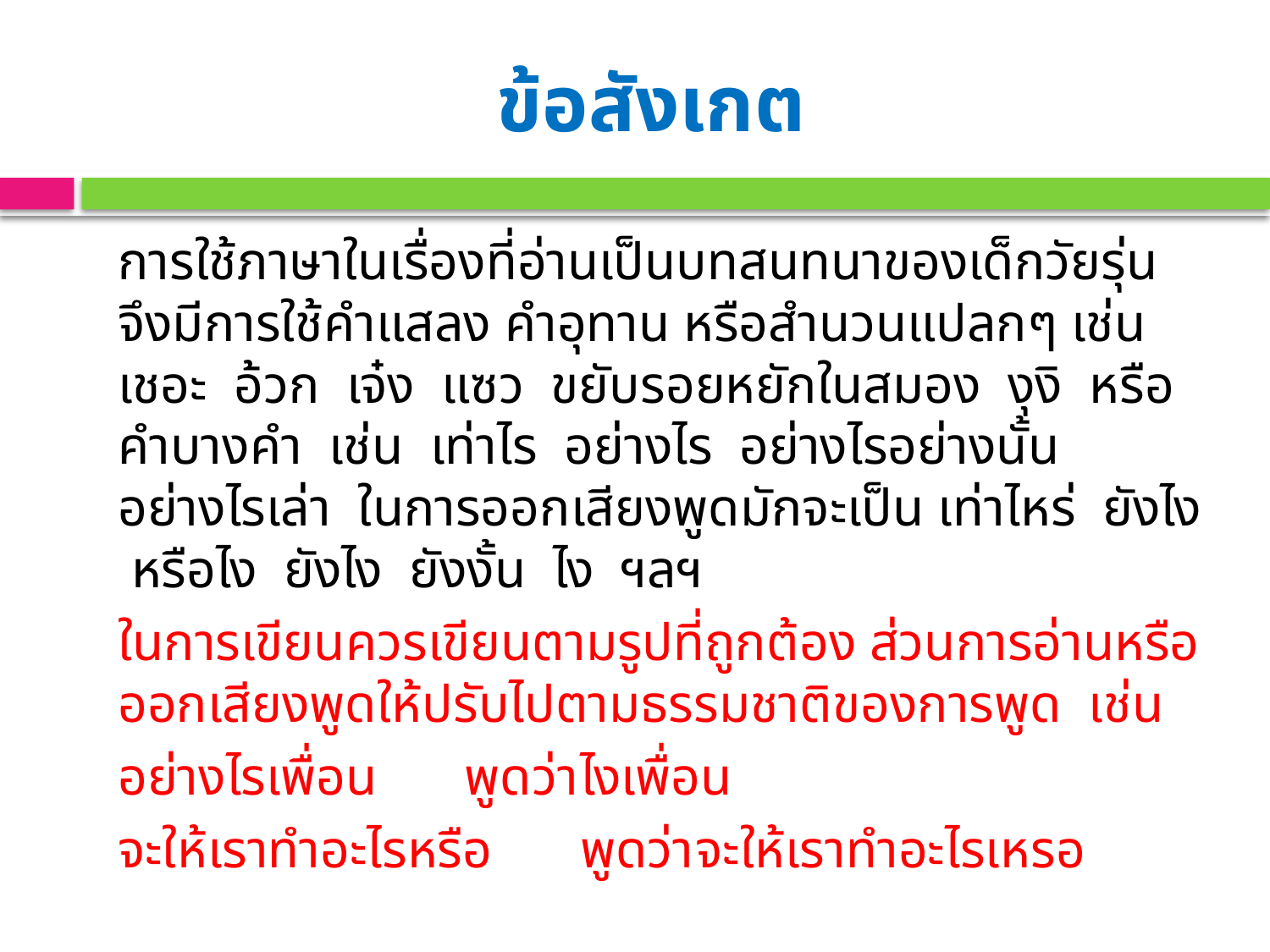

# ข้อสังเกต
		การใช้ภาษาในเรื่องที่อ่านเป็นบทสนทนาของเด็กวัยรุ่น จึงมีการใช้คำแสลง คำอุทาน หรือสำนวนแปลกๆ เช่น เชอะ  อ้วก  เจ๋ง  แซว  ขยับรอยหยักในสมอง  งุงิ  หรือคำบางคำ  เช่น  เท่าไร  อย่างไร  อย่างไรอย่างนั้น  อย่างไรเล่า  ในการออกเสียงพูดมักจะเป็น เท่าไหร่  ยังไง  หรือไง  ยังไง  ยังงั้น  ไง  ฯลฯ
		ในการเขียนควรเขียนตามรูปที่ถูกต้อง ส่วนการอ่านหรือออกเสียงพูดให้ปรับไปตามธรรมชาติของการพูด  เช่น
		อย่างไรเพื่อน		พูดว่า	ไงเพื่อน
		จะให้เราทำอะไรหรือ	พูดว่า	จะให้เราทำอะไรเหรอ